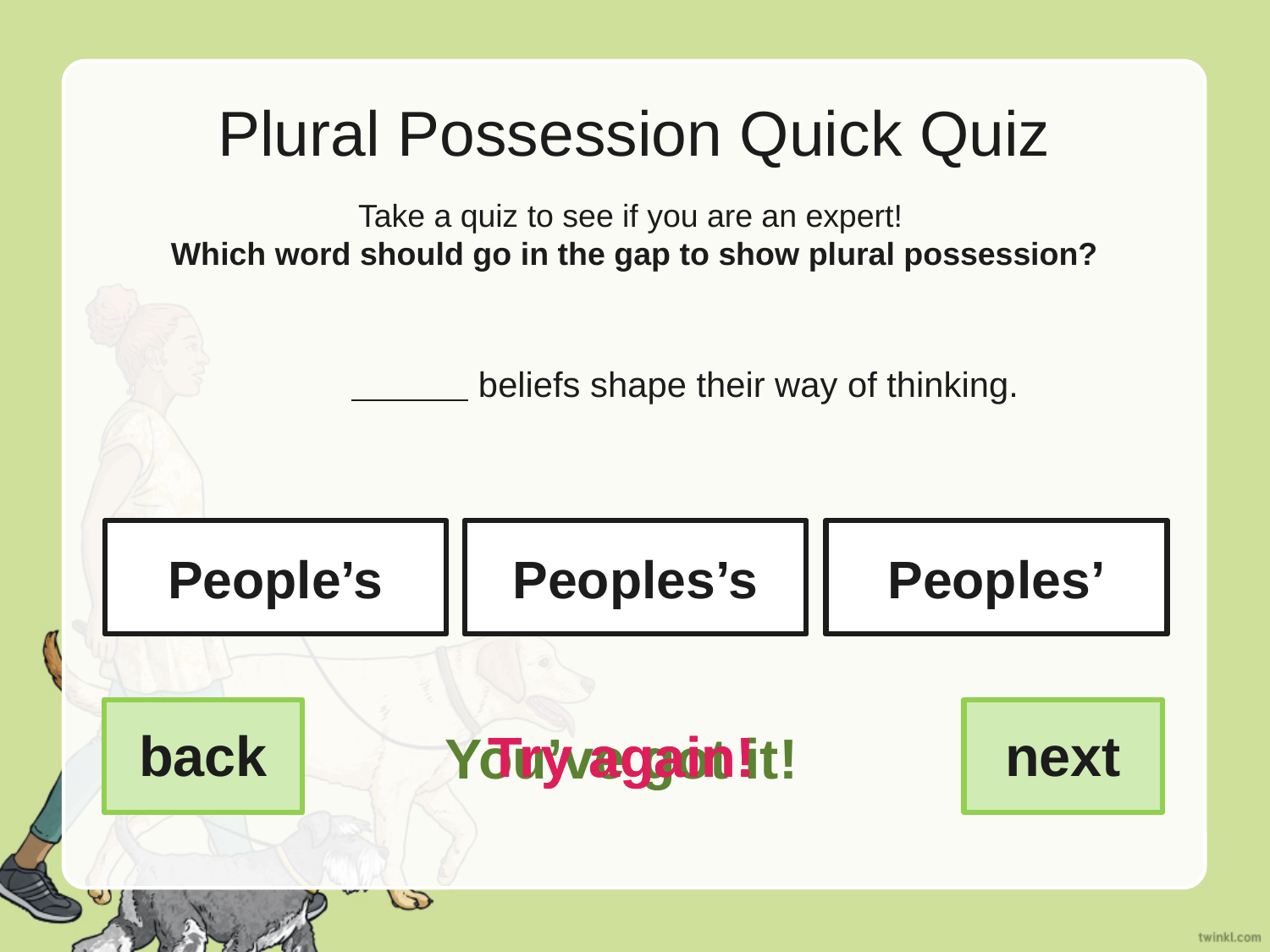

# Plural Possession Quick Quiz
Take a quiz to see if you are an expert!
Which word should go in the gap to show plural possession?
	             beliefs shape their way of thinking.
People’s
People’s
Peoples’s
Peoples’s
Peoples’
Peoples’
back
next
Try again!
Try again!
You’ve got it!